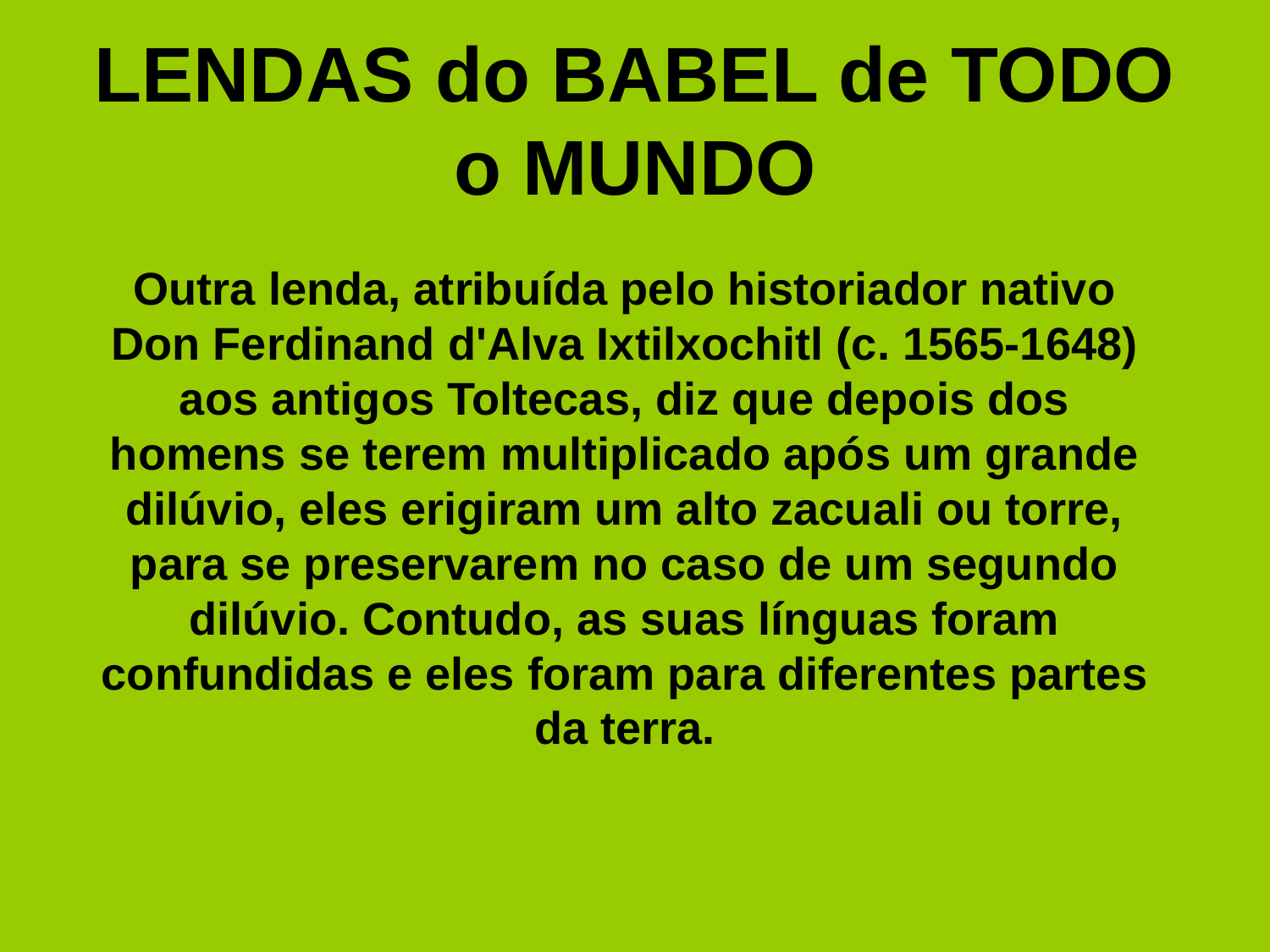

# LENDAS do BABEL de TODO o MUNDO
Outra lenda, atribuída pelo historiador nativo Don Ferdinand d'Alva Ixtilxochitl (c. 1565-1648) aos antigos Toltecas, diz que depois dos homens se terem multiplicado após um grande dilúvio, eles erigiram um alto zacuali ou torre, para se preservarem no caso de um segundo dilúvio. Contudo, as suas línguas foram confundidas e eles foram para diferentes partes da terra.